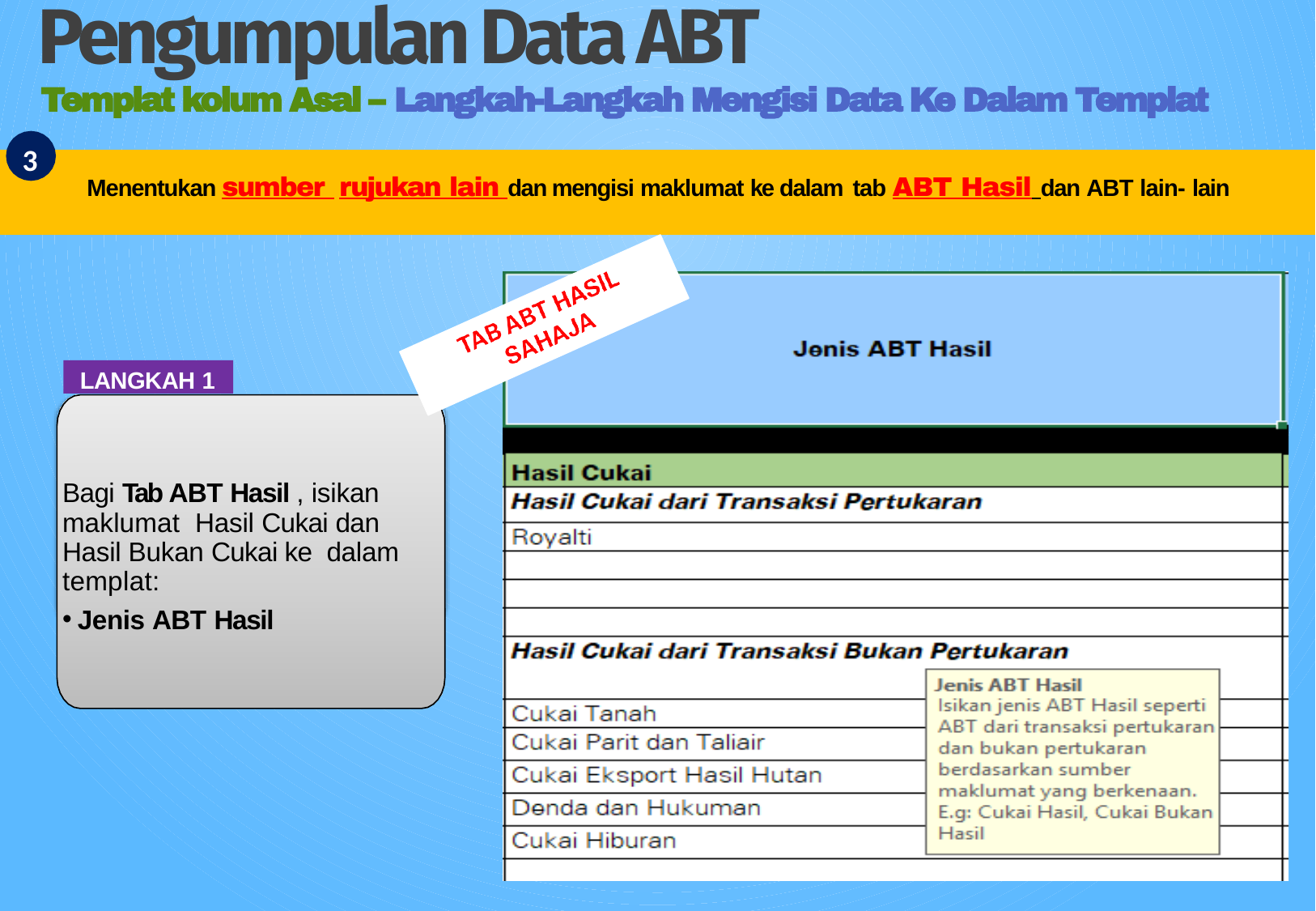

Pengumpulan Data ABT
Templat kolum Asal – Langkah-Langkah Mengisi Data Ke Dalam Templat

3
  Menentukan sumber rujukan lain dan mengisi maklumat ke dalam tab ABT Hasil dan ABT lain- lain

LANGKAH 1

Bagi Tab ABT Hasil , isikan maklumat  Hasil Cukai dan Hasil Bukan Cukai ke  dalam templat:
Jenis ABT Hasil